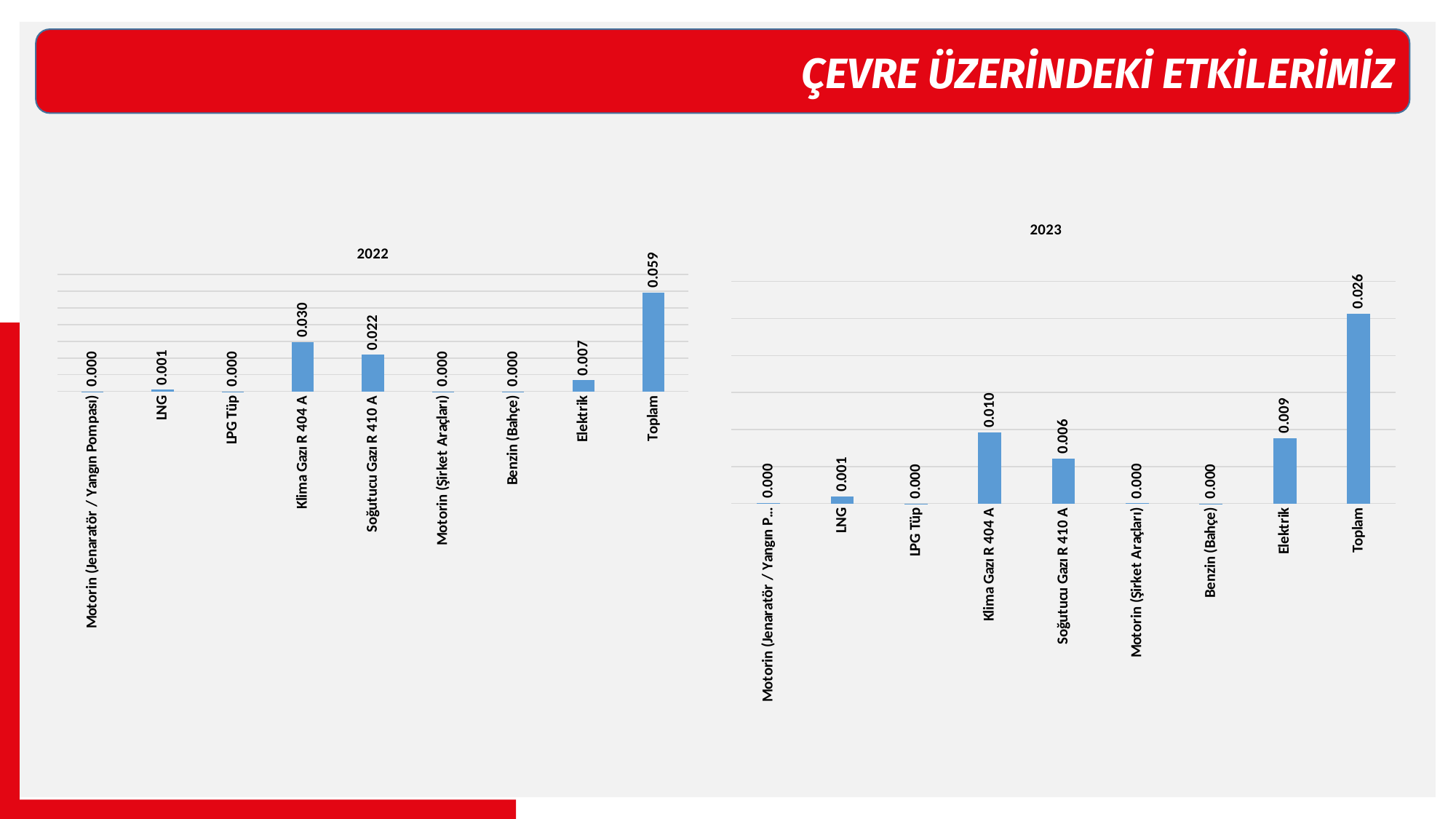

ÇEVRE ÜZERİNDEKİ ETKİLERİMİZ

### Chart:

| Category | 2023 |
|---|---|
| Motorin (Jenaratör / Yangın Pompası) | 6.42731352294901e-05 |
| LNG | 0.000991310421970864 |
| LPG Tüp | 4.338634931705445e-06 |
| Klima Gazı R 404 A | 0.009600692349285709 |
| Soğutucu Gazı R 410 A | 0.006084798094178311 |
| Motorin (Şirket Araçları) | 4.7775399756892515e-05 |
| Benzin (Bahçe) | 4.939982917276603e-06 |
| Elektrik | 0.008860235282190128 |
| Toplam | 0.025658363300460382 |

### Chart:

| Category | 2022 |
|---|---|
| Motorin (Jenaratör / Yangın Pompası) | 3.027428051859434e-05 |
| LNG | 0.0009951754573897101 |
| LPG Tüp | 4.7512141103998496e-05 |
| Klima Gazı R 404 A | 0.029552563101351126 |
| Soğutucu Gazı R 410 A | 0.022035344596244826 |
| Motorin (Şirket Araçları) | 3.395965406966578e-05 |
| Benzin (Bahçe) | 1.5787402538647787e-06 |
| Elektrik | 0.006667436545489359 |
| Toplam | 0.059363844516421155 |